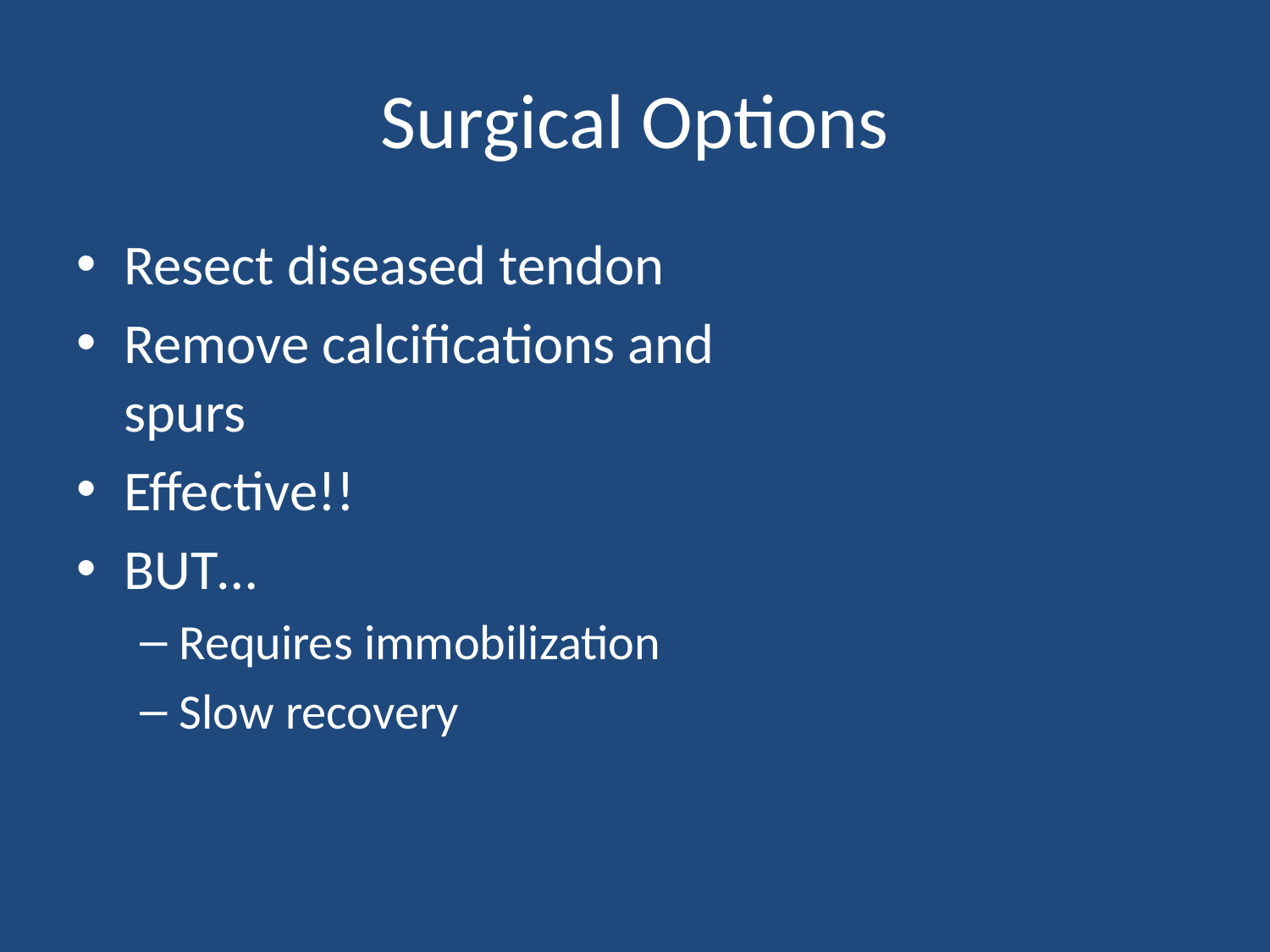

# Surgical Options
Resect diseased tendon
Remove calcifications and spurs
Effective!!
BUT…
Requires immobilization
Slow recovery